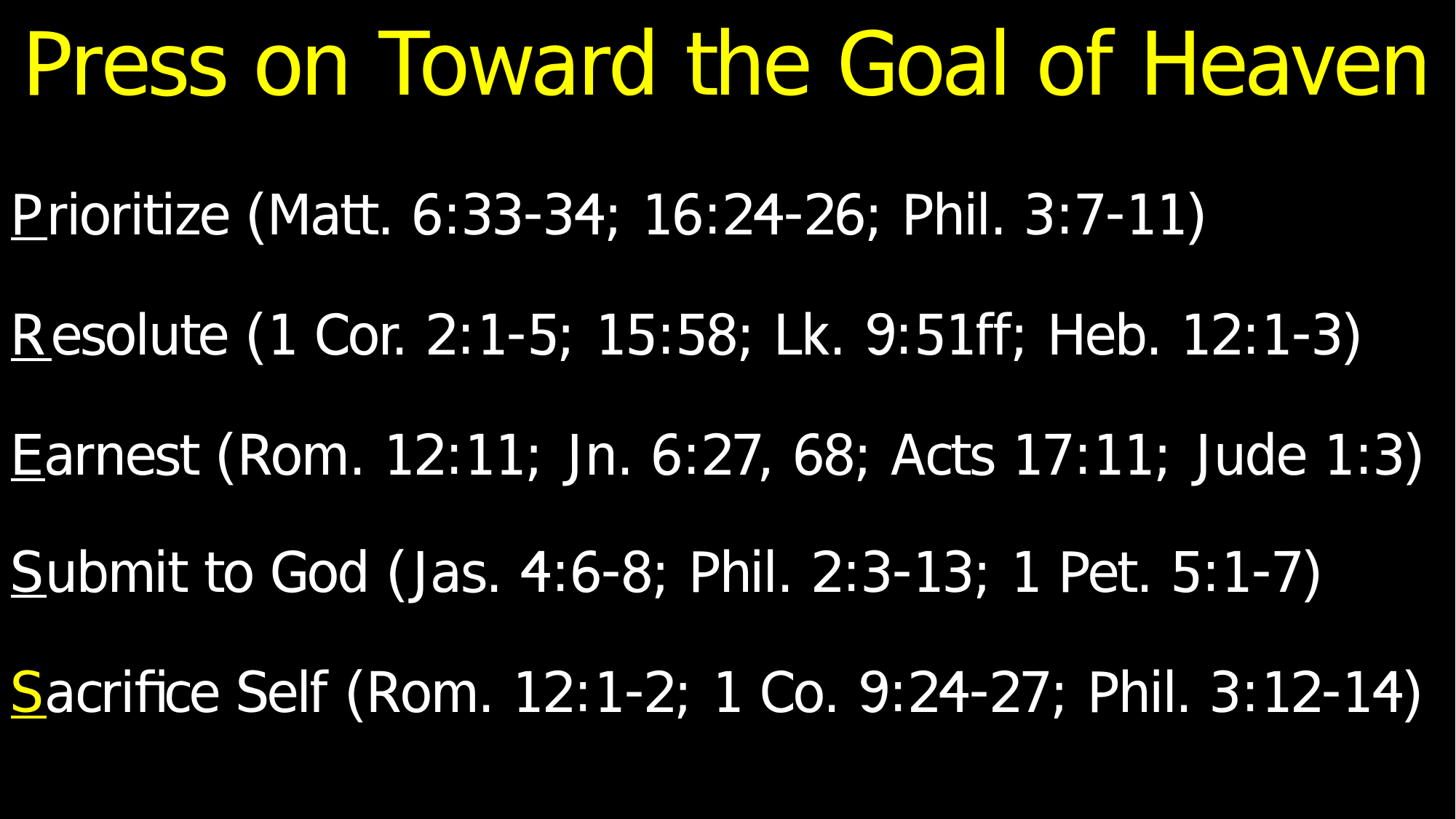

# Press on Toward the Goal of Heaven

Prioritize (Matt. 6:33-34; 16:24-26; Phil. 3:7-11)

Resolute (1 Cor. 2:1-5; 15:58; Lk. 9:51ff; Heb. 12:1-3)

Earnest (Rom. 12:11; Jn. 6:27, 68; Acts 17:11; Jude 1:3)

Submit to God (Jas. 4:6-8; Phil. 2:3-13; 1 Pet. 5:1-7)

Sacrifice Self (Rom. 12:1-2; 1 Co. 9:24-27; Phil. 3:12-14)